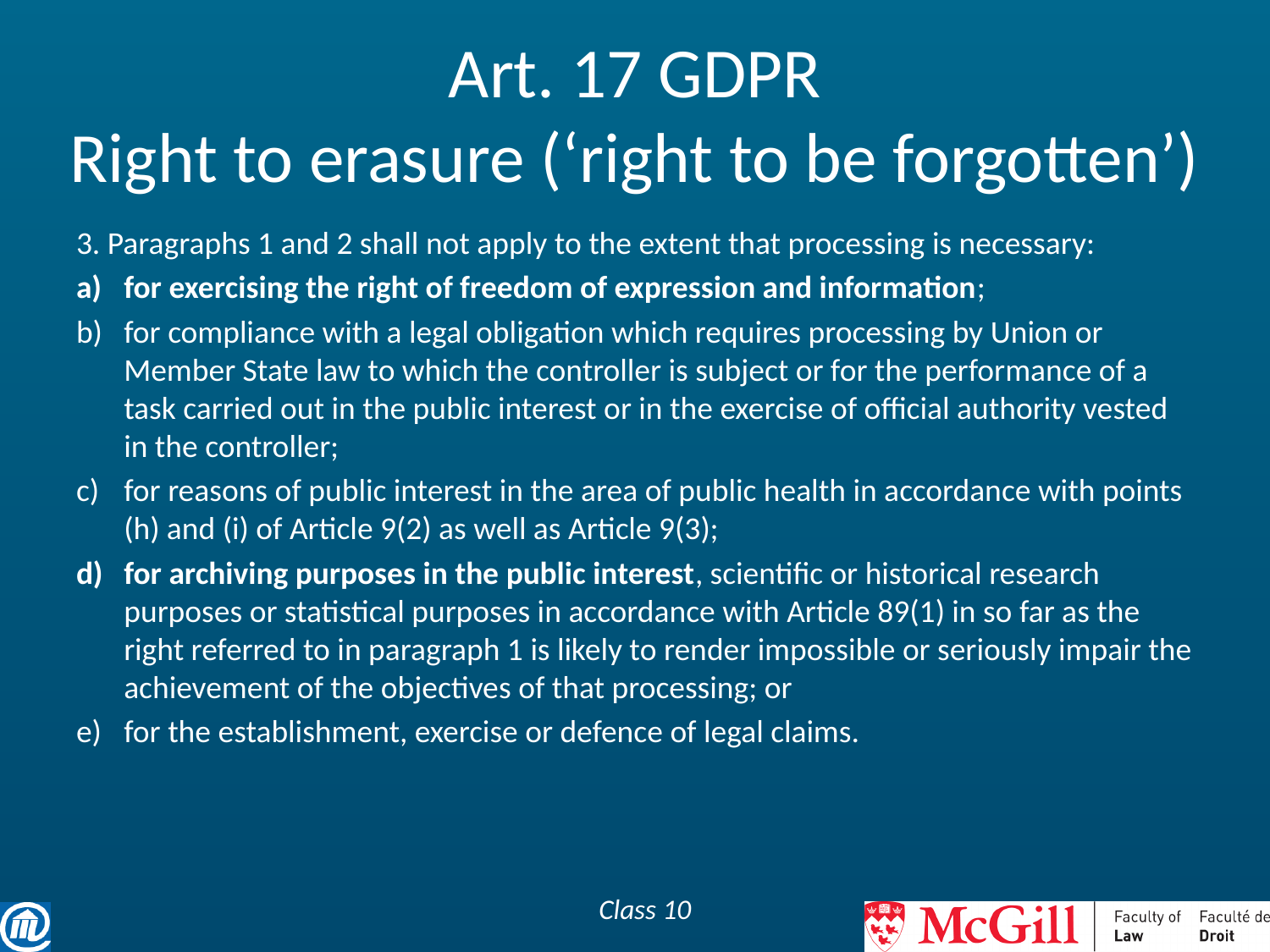

# Art. 17 GDPR Right to erasure (‘right to be forgotten’)
3. Paragraphs 1 and 2 shall not apply to the extent that processing is necessary:
for exercising the right of freedom of expression and information;
for compliance with a legal obligation which requires processing by Union or Member State law to which the controller is subject or for the performance of a task carried out in the public interest or in the exercise of official authority vested in the controller;
for reasons of public interest in the area of public health in accordance with points (h) and (i) of Article 9(2) as well as Article 9(3);
for archiving purposes in the public interest, scientific or historical research purposes or statistical purposes in accordance with Article 89(1) in so far as the right referred to in paragraph 1 is likely to render impossible or seriously impair the achievement of the objectives of that processing; or
for the establishment, exercise or defence of legal claims.
Class 10